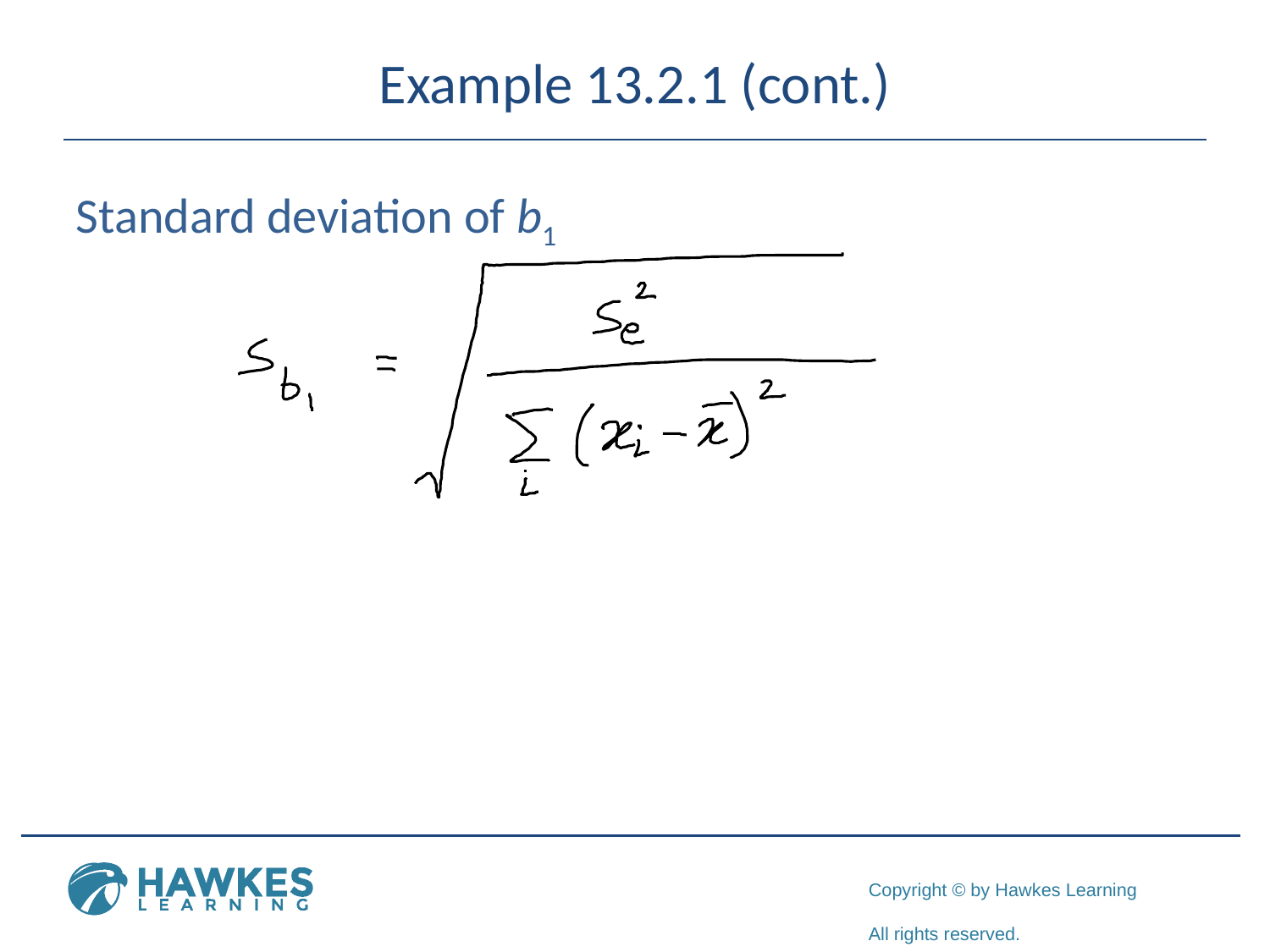

# Example 13.2.1 (cont.)
Standard deviation of b1